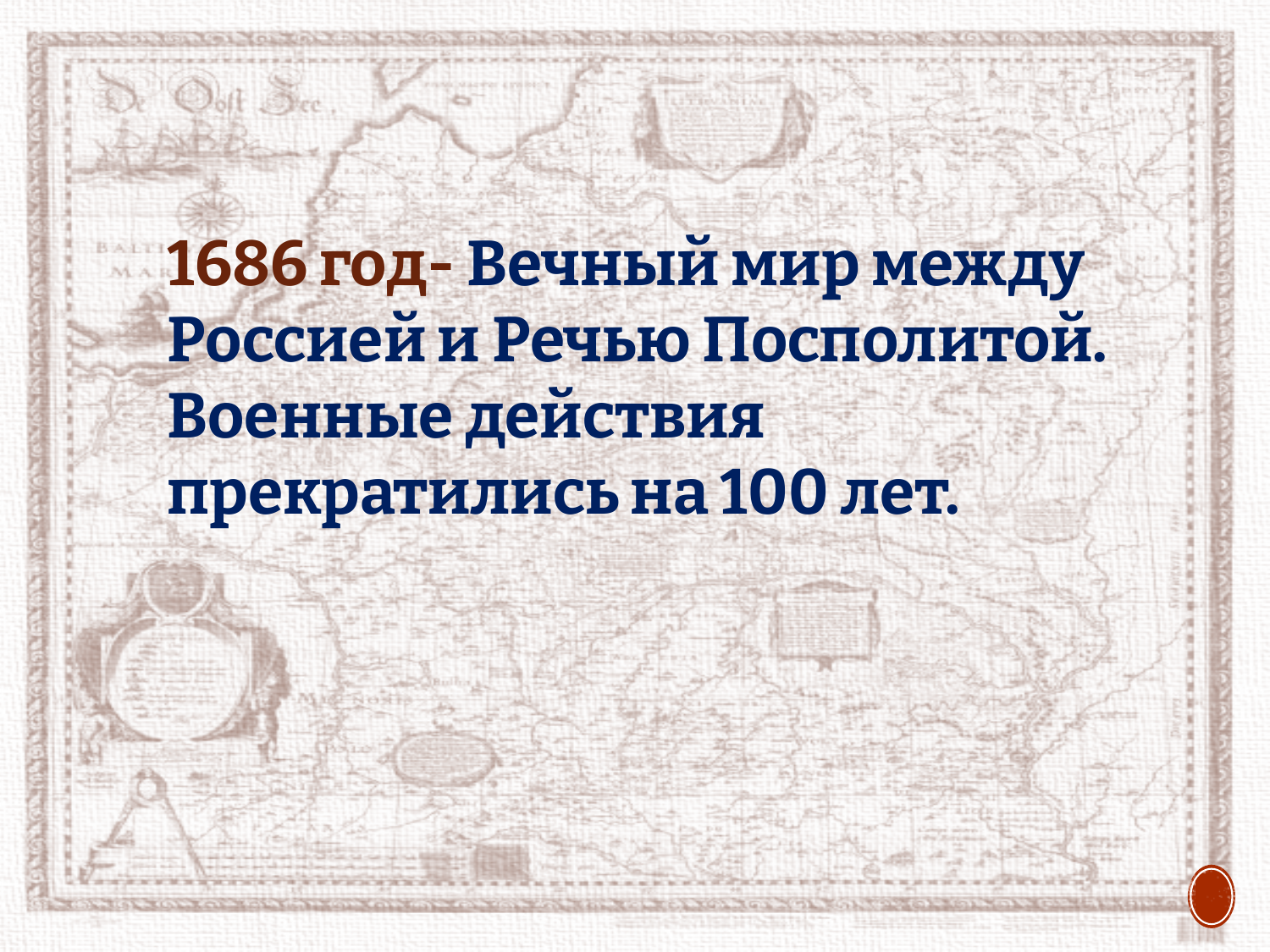

1686 год- Вечный мир между Россией и Речью Посполитой.
Военные действия прекратились на 100 лет.